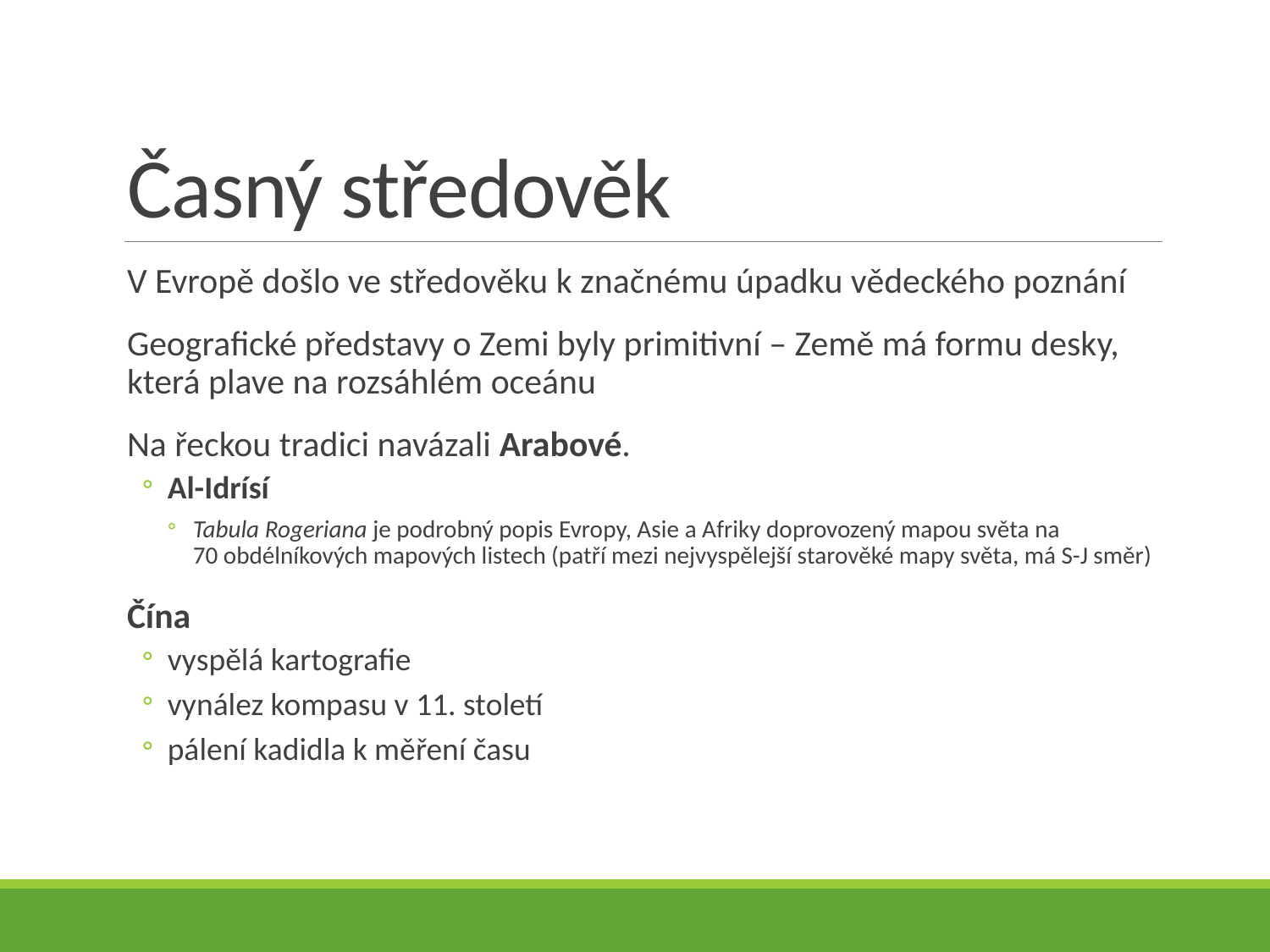

# Časný středověk
V Evropě došlo ve středověku k značnému úpadku vědeckého poznání
Geografické představy o Zemi byly primitivní – Země má formu desky, která plave na rozsáhlém oceánu
Na řeckou tradici navázali Arabové.
Al-Idrísí
Tabula Rogeriana je podrobný popis Evropy, Asie a Afriky doprovozený mapou světa na 70 obdélníkových mapových listech (patří mezi nejvyspělejší starověké mapy světa, má S-J směr)
Čína
vyspělá kartografie
vynález kompasu v 11. století
pálení kadidla k měření času